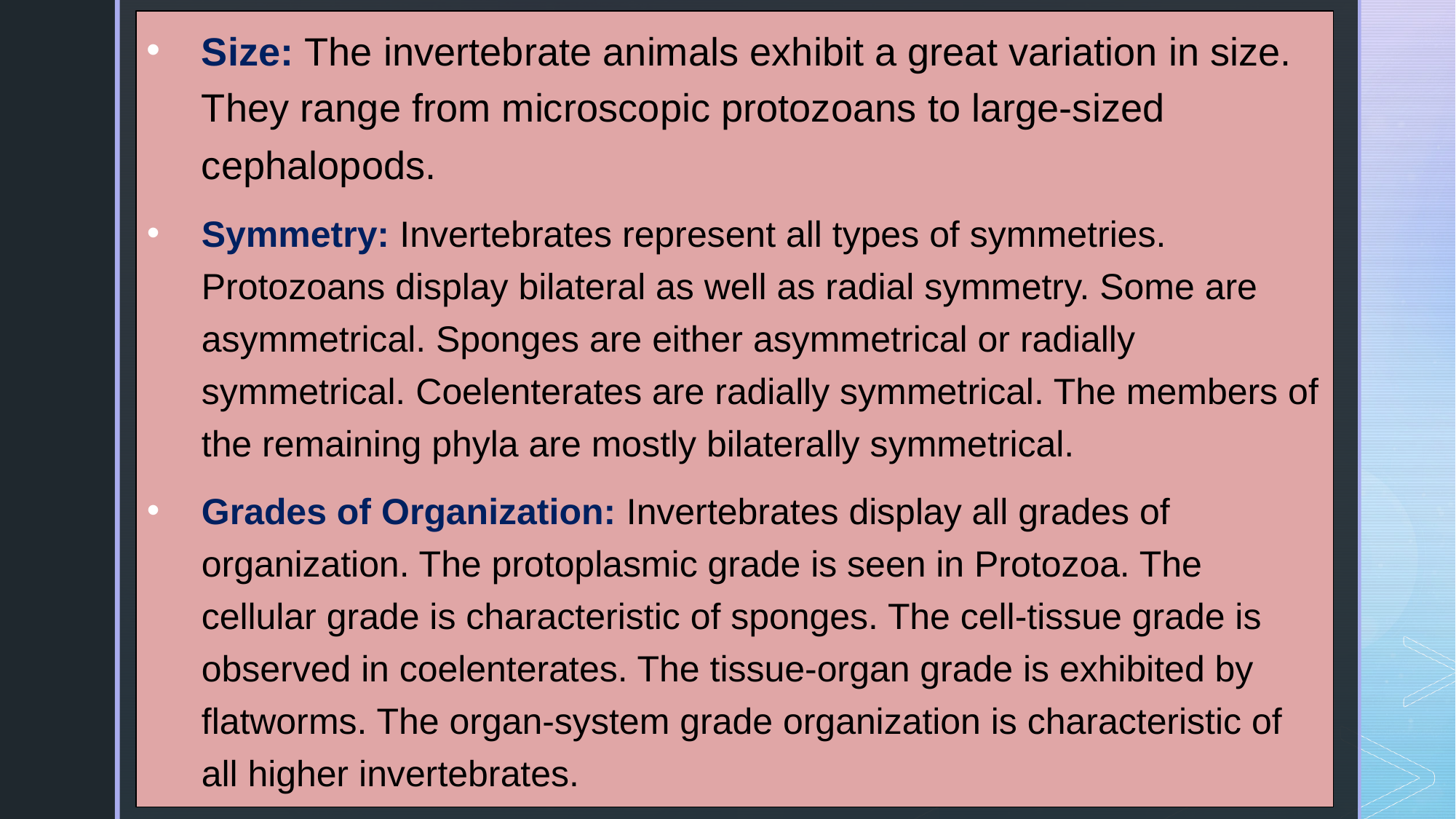

Size: The invertebrate animals exhibit a great variation in size. They range from microscopic protozoans to large-sized cephalopods.
Symmetry: Invertebrates represent all types of symmetries. Protozoans display bilateral as well as radial symmetry. Some are asymmetrical. Sponges are either asymmetrical or radially symmetrical. Coelenterates are radially symmetrical. The members of the remaining phyla are mostly bilaterally symmetrical.
Grades of Organization: Invertebrates display all grades of organization. The protoplasmic grade is seen in Protozoa. The cellular grade is characteristic of sponges. The cell-tissue grade is observed in coelenterates. The tissue-organ grade is exhibited by flatworms. The organ-system grade organization is characteristic of all higher invertebrates.